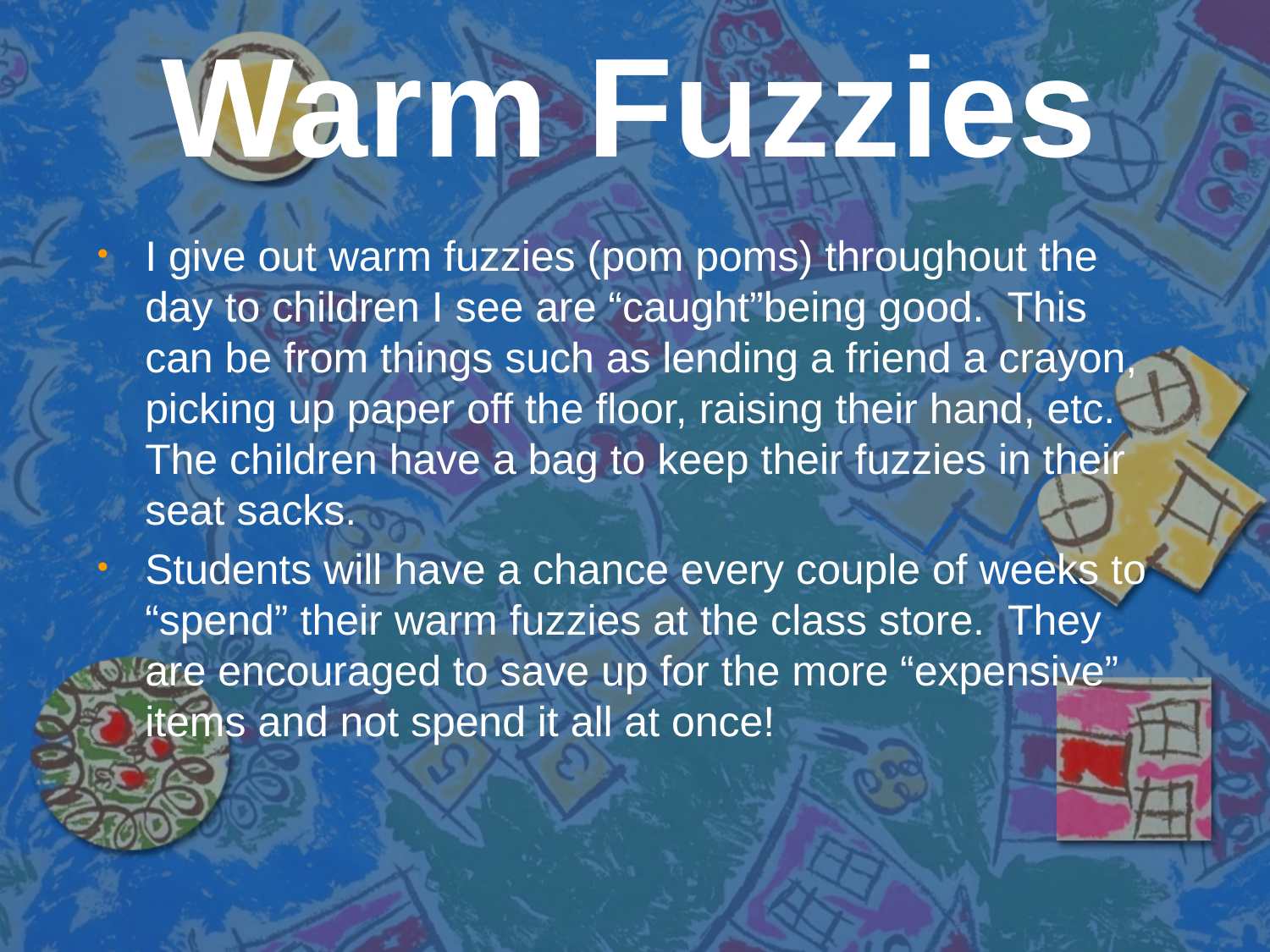

# Warm Fuzzies
I give out warm fuzzies (pom poms) throughout the day to children I see are “caught”being good.  This can be from things such as lending a friend a crayon, picking up paper off the floor, raising their hand, etc. The children have a bag to keep their fuzzies in their seat sacks.
Students will have a chance every couple of weeks to “spend” their warm fuzzies at the class store.  They are encouraged to save up for the more “expensive” items and not spend it all at once!